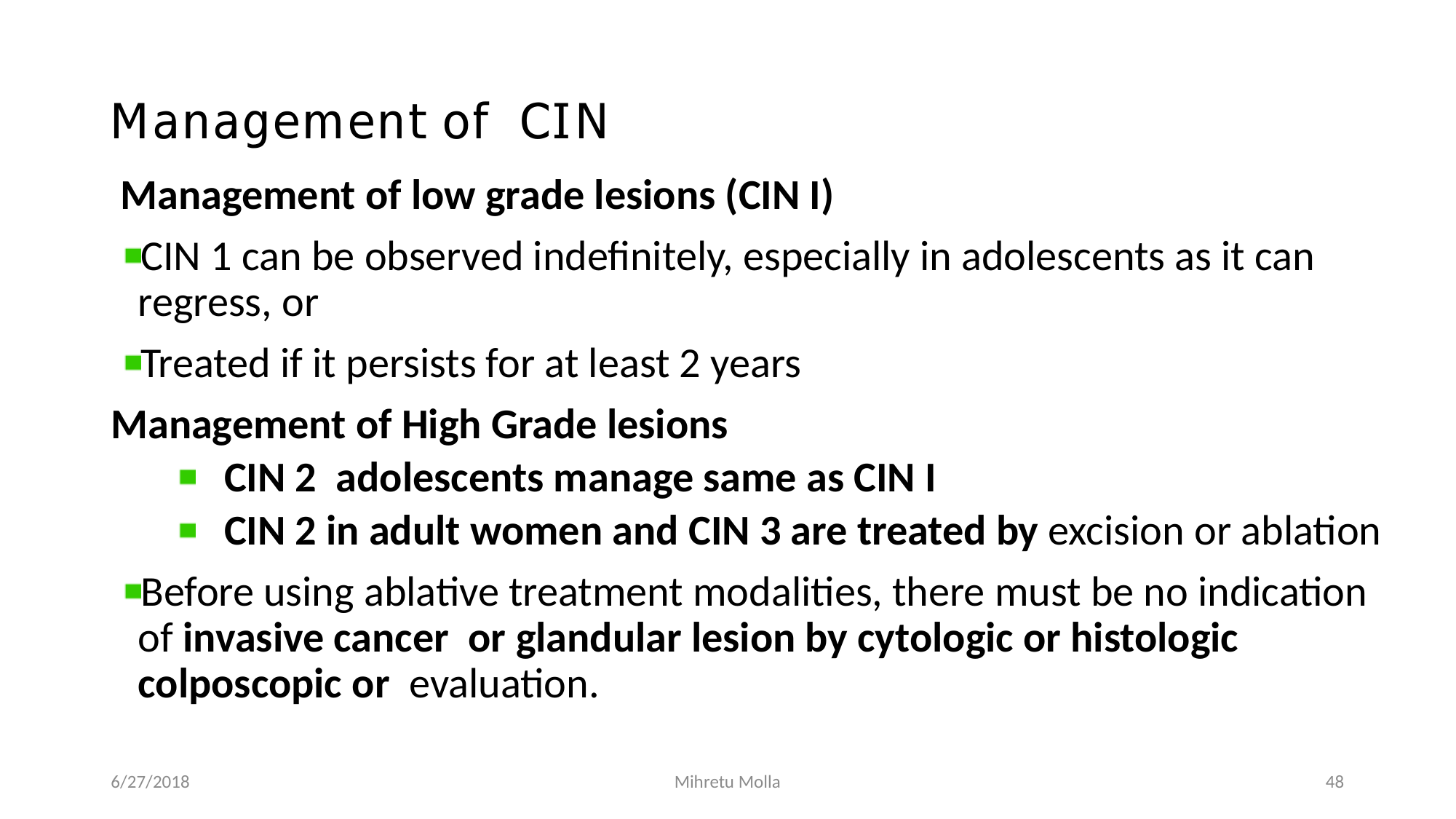

# Management of  CIN
 Management of low grade lesions (CIN I)
CIN 1 can be observed indefinitely, especially in adolescents as it can regress, or
Treated if it persists for at least 2 years
Management of High Grade lesions
   CIN 2  adolescents manage same as CIN I
   CIN 2 in adult women and CIN 3 are treated by excision or ablation
Before using ablative treatment modalities, there must be no indication of invasive cancer  or glandular lesion by cytologic or histologic colposcopic or  evaluation.

6/27/2018
Mihretu Molla
48